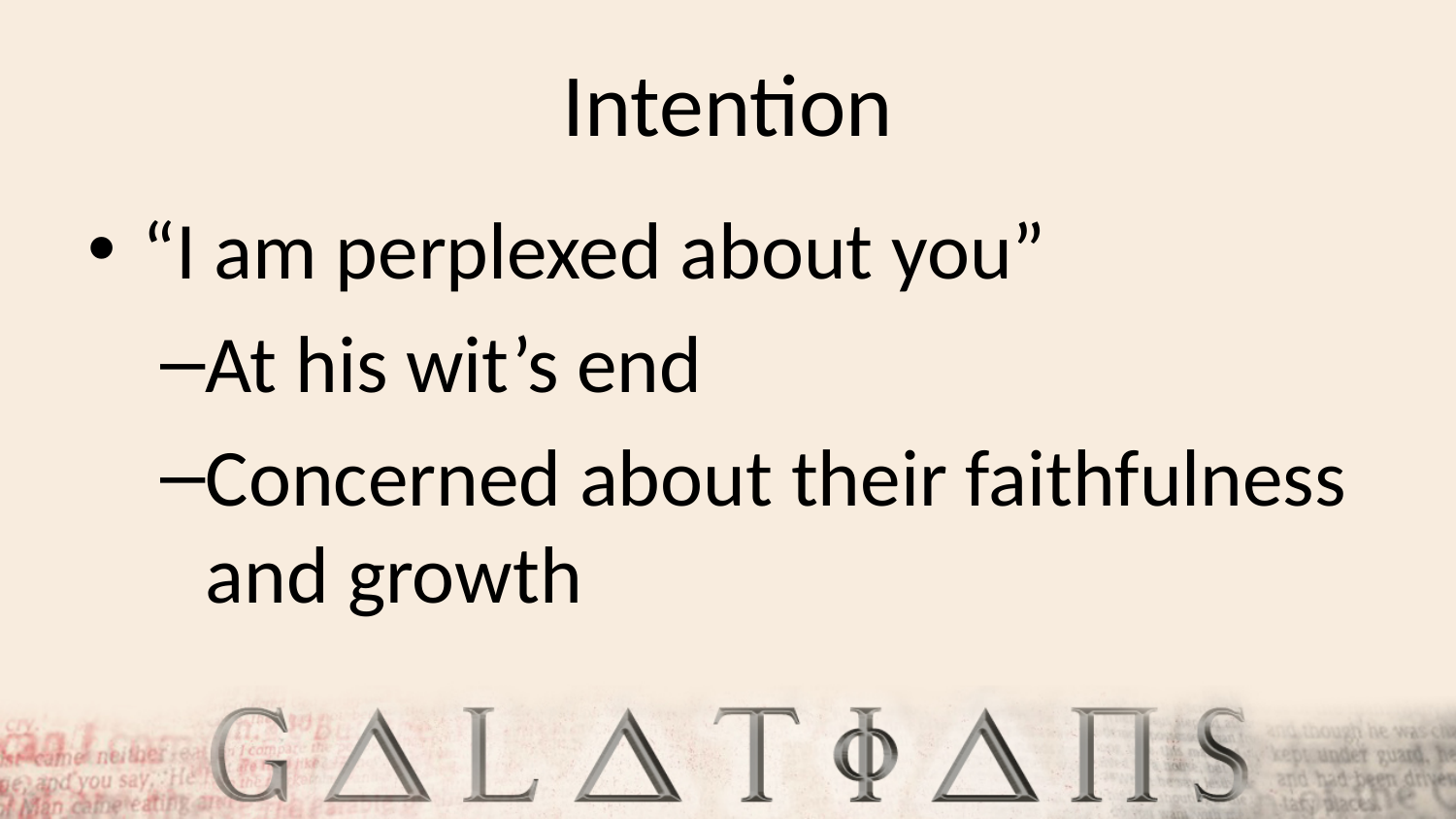

# Intention
“I am perplexed about you”
At his wit’s end
Concerned about their faithfulness and growth